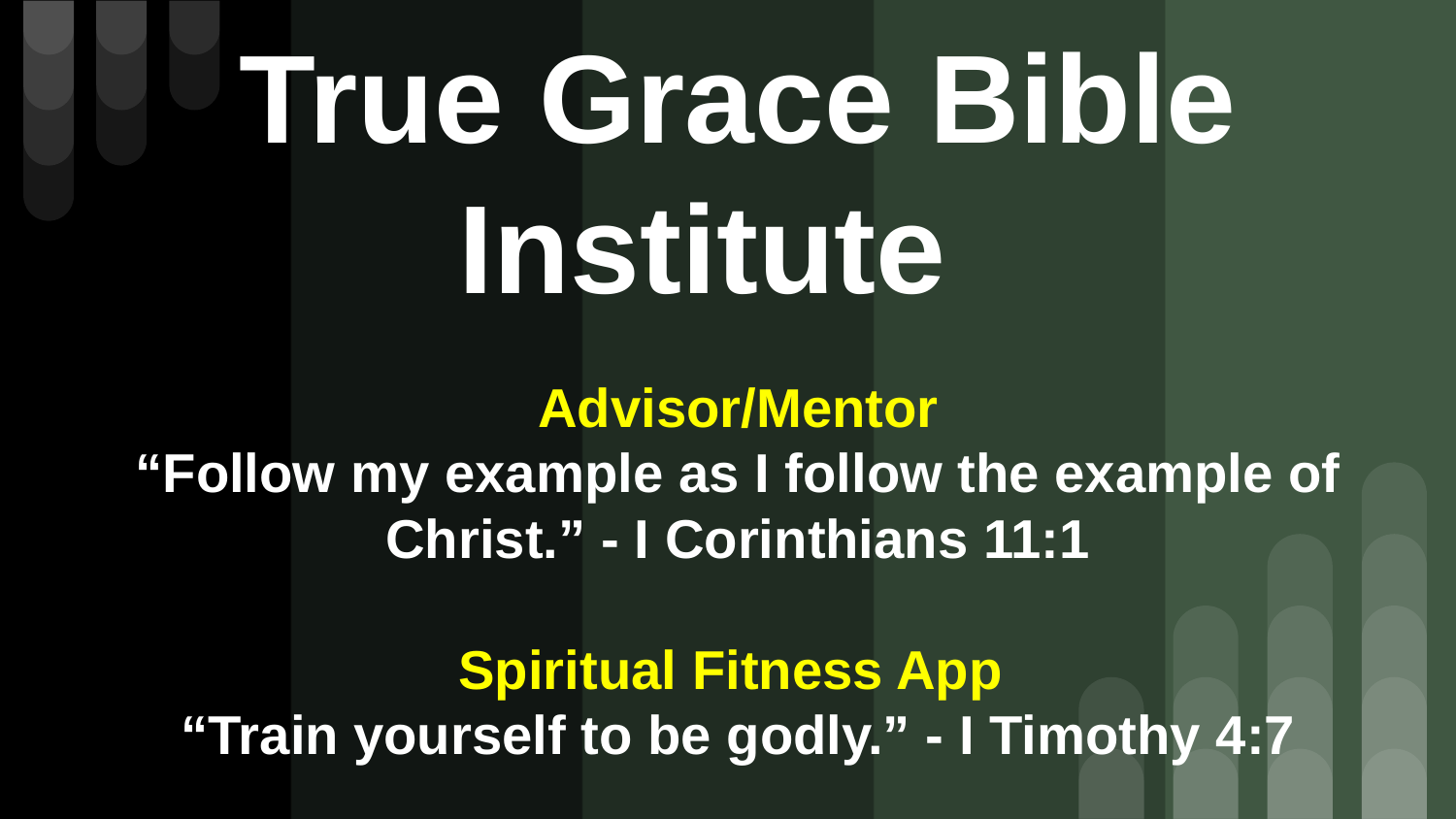

# True Grace Bible Institute

Advisor/Mentor
“Follow my example as I follow the example of Christ.” - I Corinthians 11:1

Spiritual Fitness App
“Train yourself to be godly.” - I Timothy 4:7